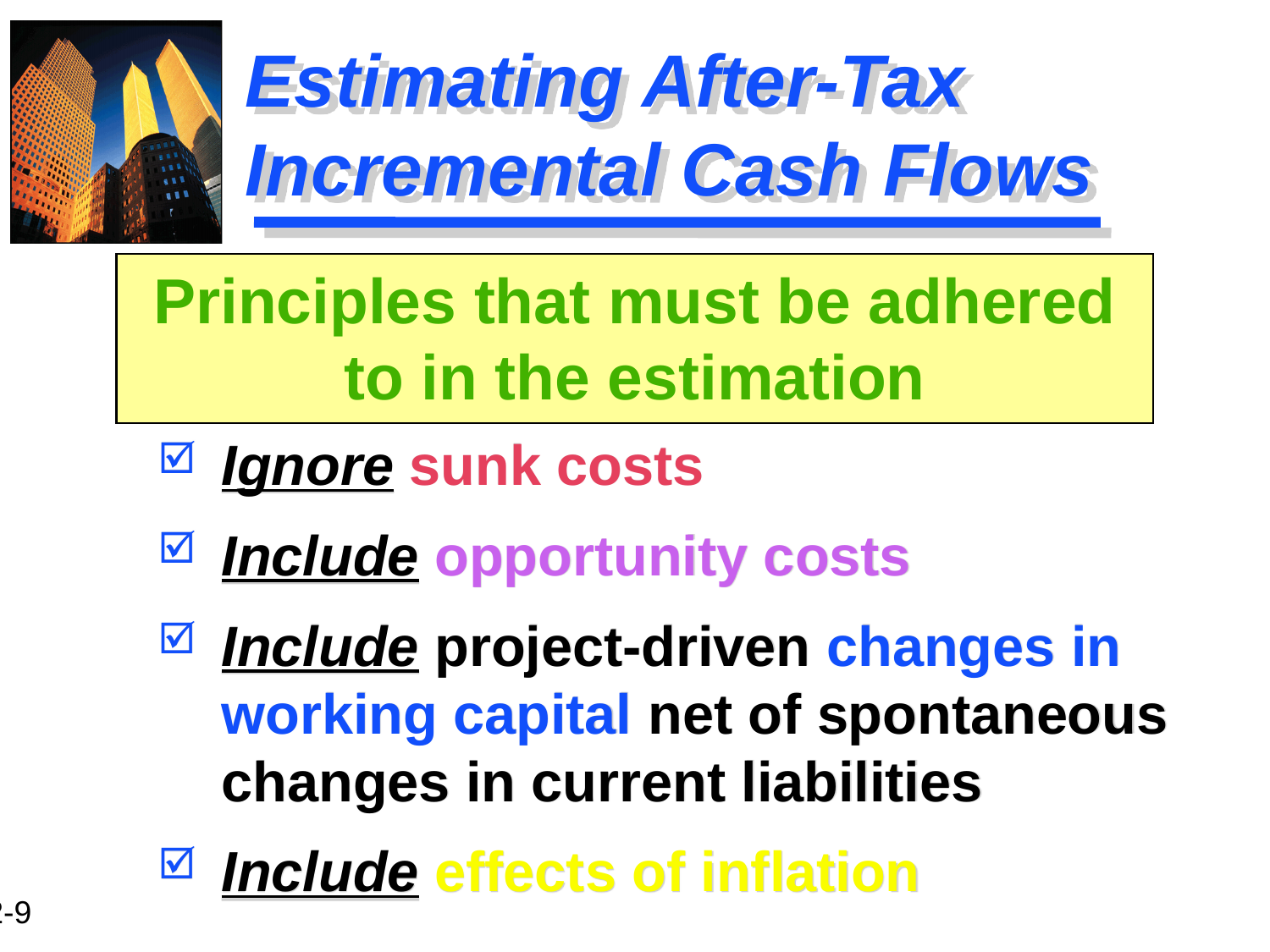

# Estimating After-Tax Incremental Cash Flows

Principles that must be adhered to in the estimation
Ignore sunk costs
Include opportunity costs
Include project-driven changes in working capital net of spontaneous changes in current liabilities
Include effects of inflation